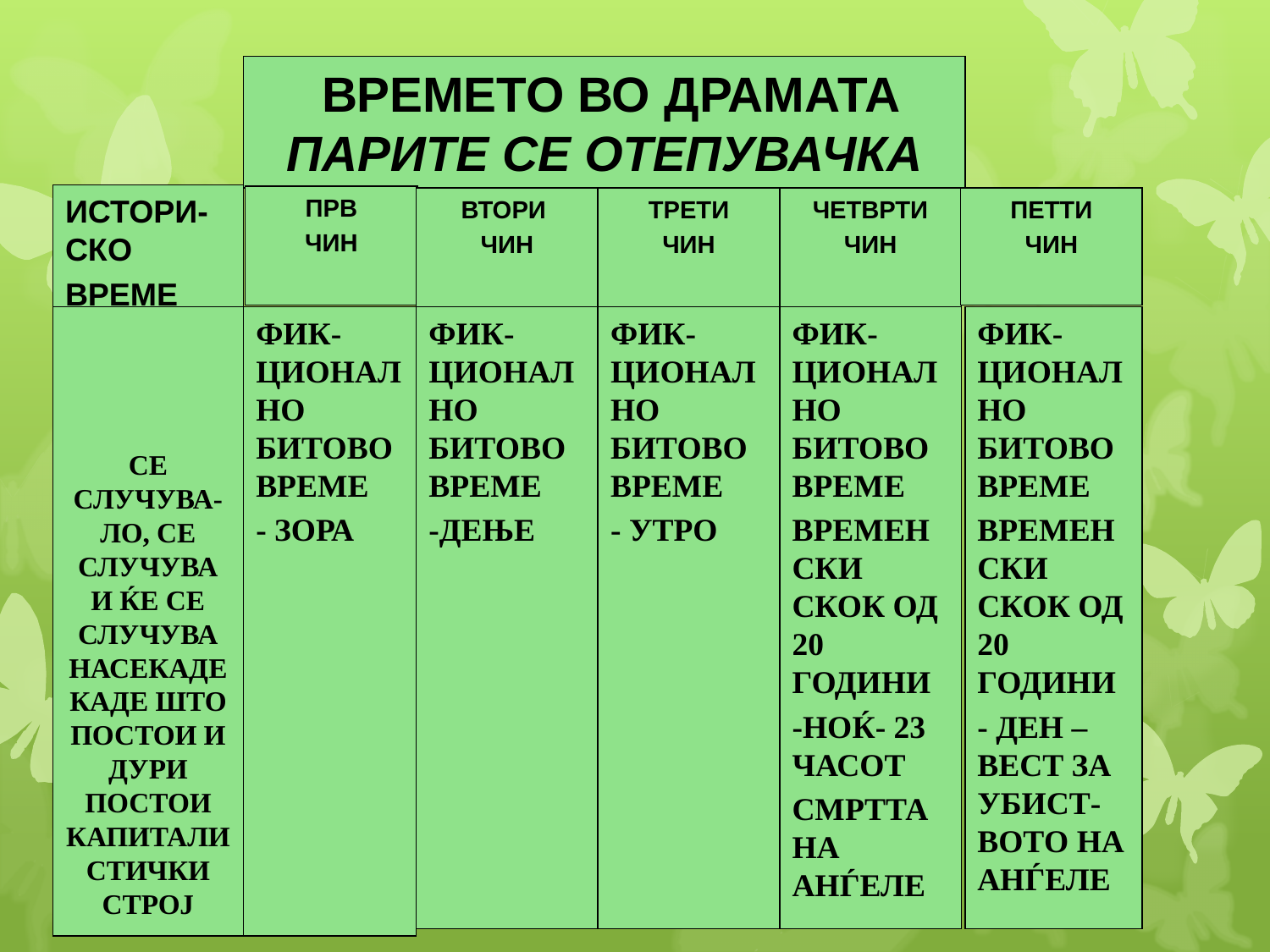

ВРЕМЕТО ВО ДРАМАТА ПАРИТЕ СЕ ОТЕПУВАЧКА
ИСТОРИ-СКО
ВРЕМЕ
ПРВ
ЧИН
ВТОРИ
ЧИН
ТРЕТИ
ЧИН
ЧЕТВРТИ
ЧИН
ПЕТТИ
ЧИН
ФИК-ЦИОНАЛ НО БИТОВО ВРЕМЕ
-ДЕЊЕ

СЕ СЛУЧУВА-ЛО, СЕ СЛУЧУВА И ЌЕ СЕ СЛУЧУВА НАСЕКАДЕ КАДЕ ШТО ПОСТОИ И ДУРИ ПОСТОИ КАПИТАЛИСТИЧКИ СТРОЈ
ФИК-ЦИОНАЛНО БИТОВО ВРЕМЕ
- ЗОРА
ФИК-ЦИОНАЛ НО БИТОВО ВРЕМЕ
- УТРО

ФИК-ЦИОНАЛ НО БИТОВО ВРЕМЕ
ВРЕМЕНСКИ СКОК ОД 20 ГОДИНИ
-НОЌ- 23 ЧАСОТ
СМРТТА НА  АНЃЕЛЕ

ФИК-ЦИОНАЛ НО БИТОВО ВРЕМЕ
ВРЕМЕНСКИ СКОК ОД 20 ГОДИНИ
- ДЕН – ВЕСТ ЗА УБИСТ-ВОТО НА АНЃЕЛЕ